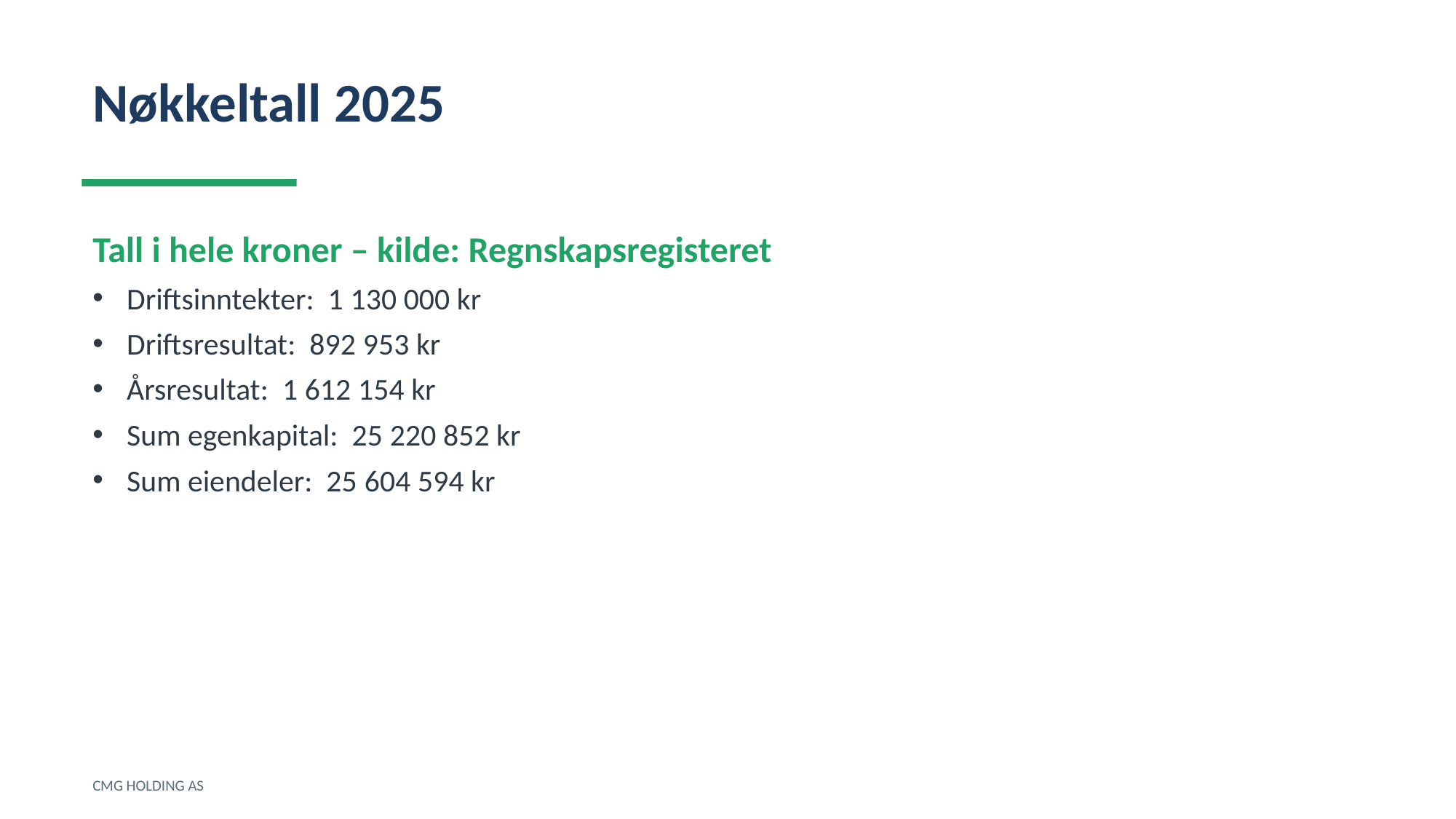

Nøkkeltall 2025

Tall i hele kroner – kilde: Regnskapsregisteret
Driftsinntekter:  1 130 000 kr
Driftsresultat:  892 953 kr
Årsresultat:  1 612 154 kr
Sum egenkapital:  25 220 852 kr
Sum eiendeler:  25 604 594 kr
CMG HOLDING AS